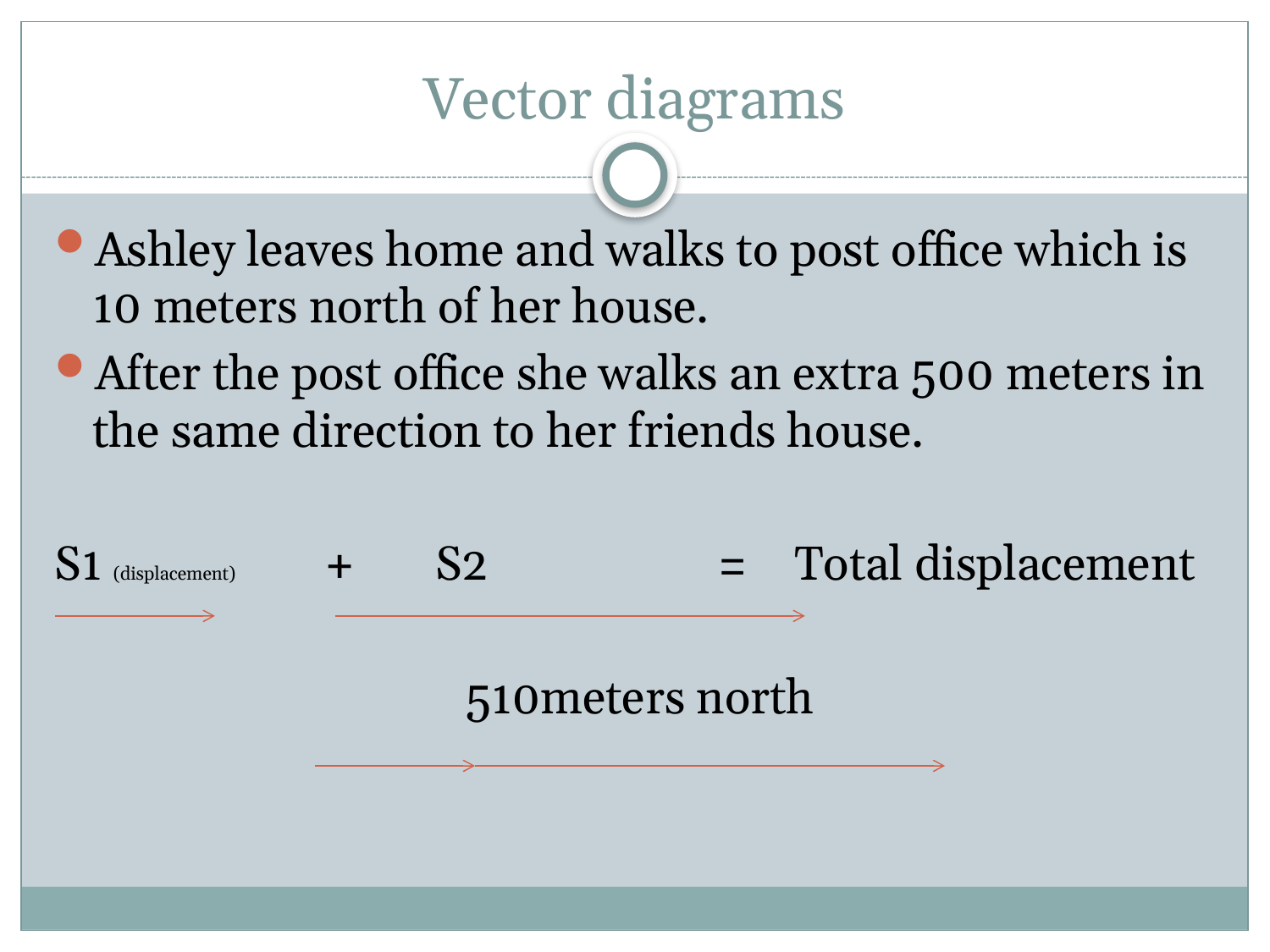

# Vector diagrams
Ashley leaves home and walks to post office which is 10 meters north of her house.
After the post office she walks an extra 500 meters in the same direction to her friends house.

S1 (displacement)                    +       S2                    =    Total displacement

                                    510meters north